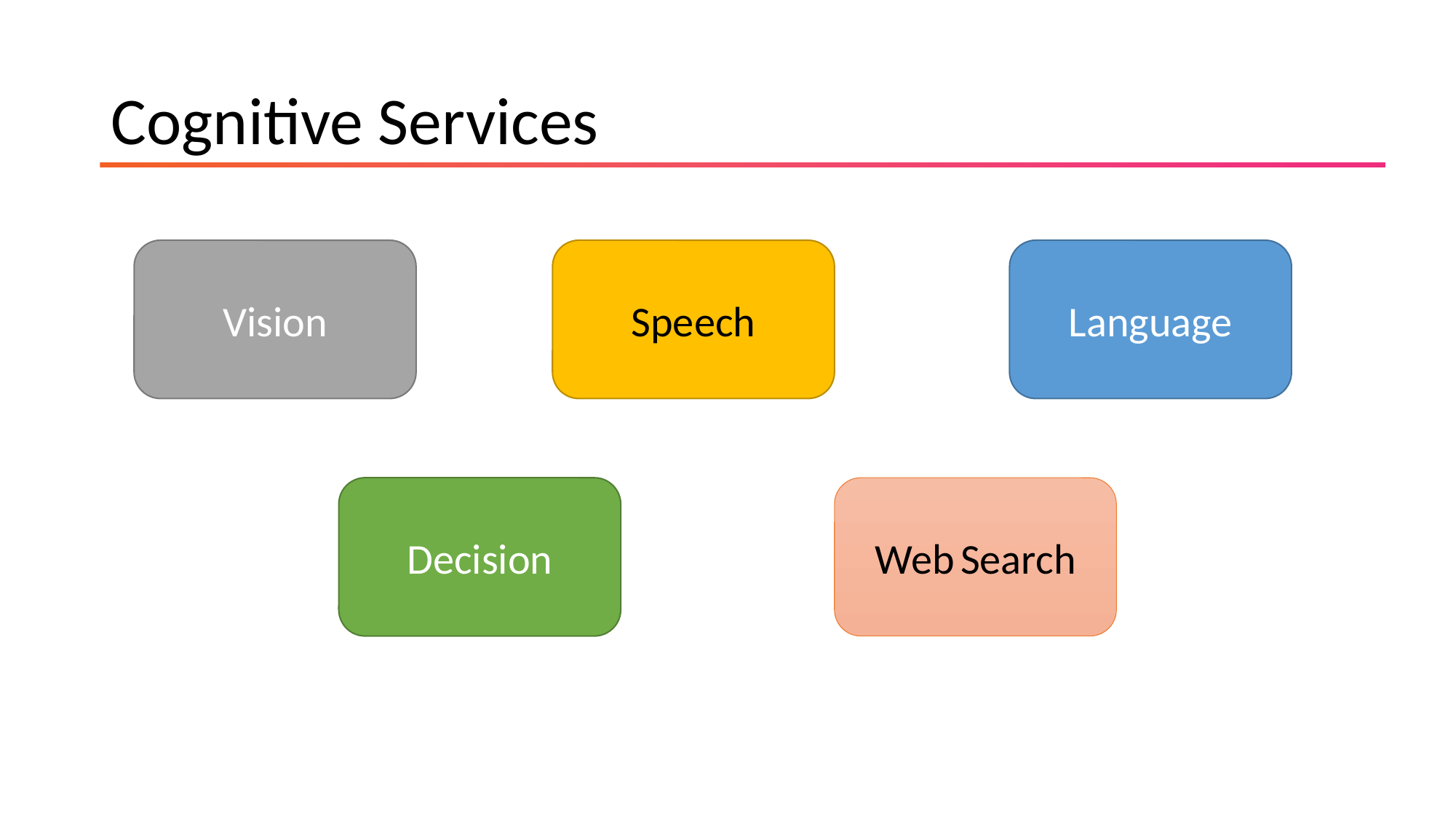

# Cognitive Services

Language
Vision
Speech
Decision
Web Search